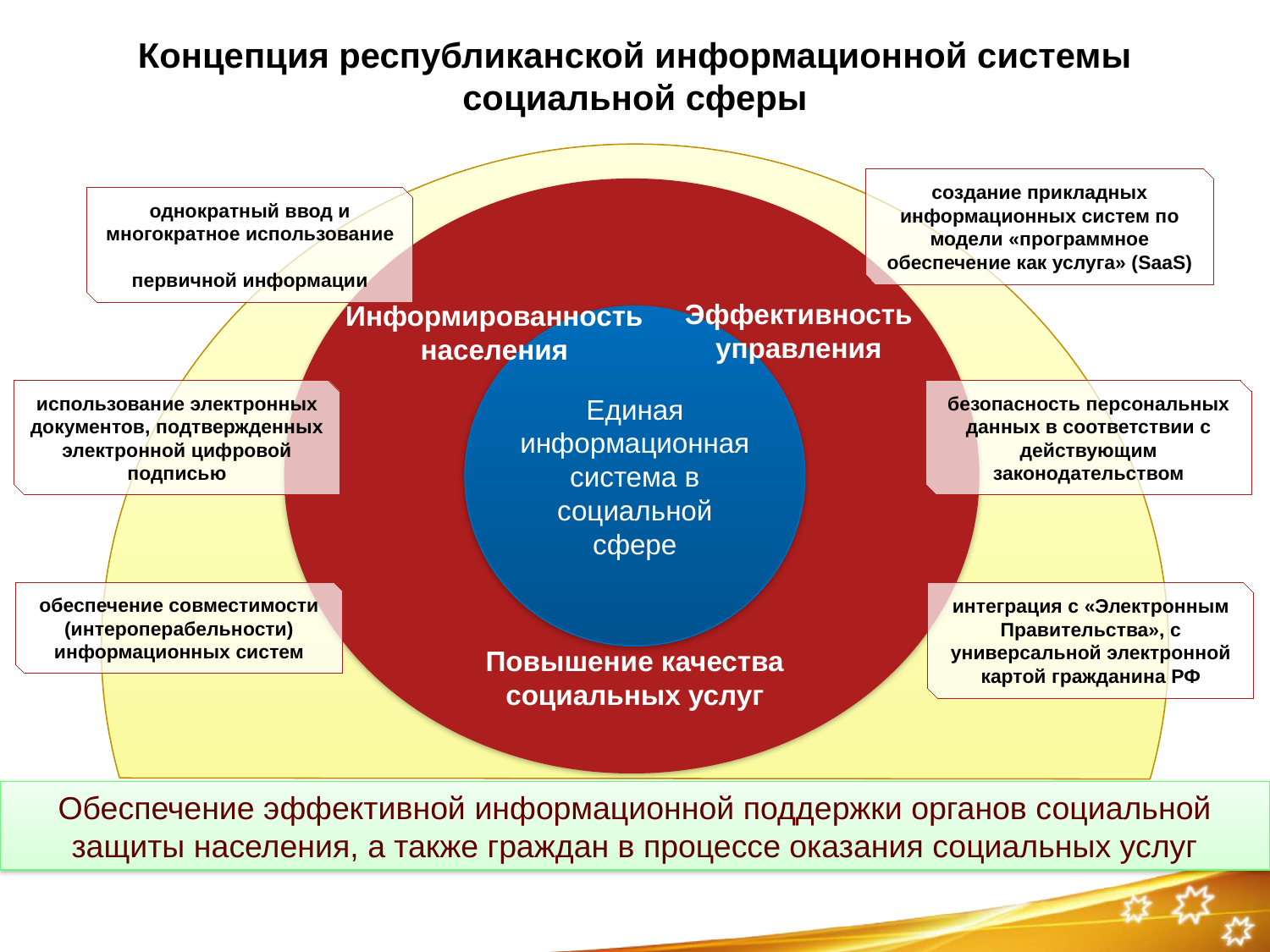

# Концепция республиканской информационной системы социальной сферы

создание прикладных информационных систем по модели «программное обеспечение как услуга» (SaaS)

однократный ввод и многократное использование
первичной информации
Эффективность
управления
Информированность населения
Единая информационная система в социальной сфере
использование электронных документов, подтвержденных электронной цифровой подписью
безопасность персональных данных в соответствии с действующим законодательством
обеспечение совместимости (интероперабельности) информационных систем
интеграция с «Электронным Правительства», с универсальной электронной картой гражданина РФ
Повышение качества социальных услуг
Обеспечение эффективной информационной поддержки органов социальной защиты населения, а также граждан в процессе оказания социальных услуг